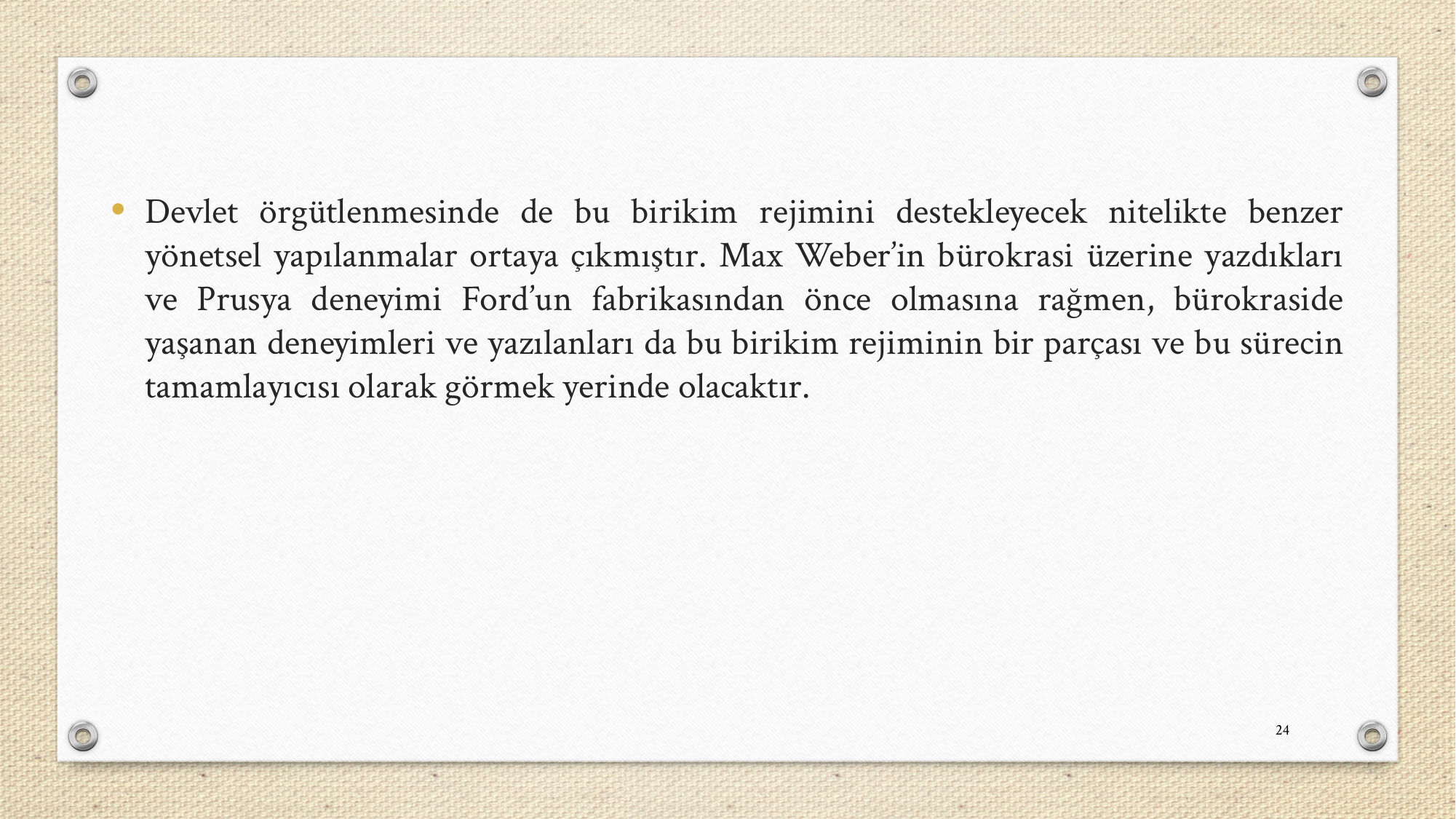

Devlet örgütlenmesinde de bu birikim rejimini destekleyecek nitelikte benzer yönetsel yapılanmalar ortaya çıkmıştır. Max Weber’in bürokrasi üzerine yazdıkları ve Prusya deneyimi Ford’un fabrikasından önce olmasına rağmen, bürokraside yaşanan deneyimleri ve yazılanları da bu birikim rejiminin bir parçası ve bu sürecin tamamlayıcısı olarak görmek yerinde olacaktır.
24